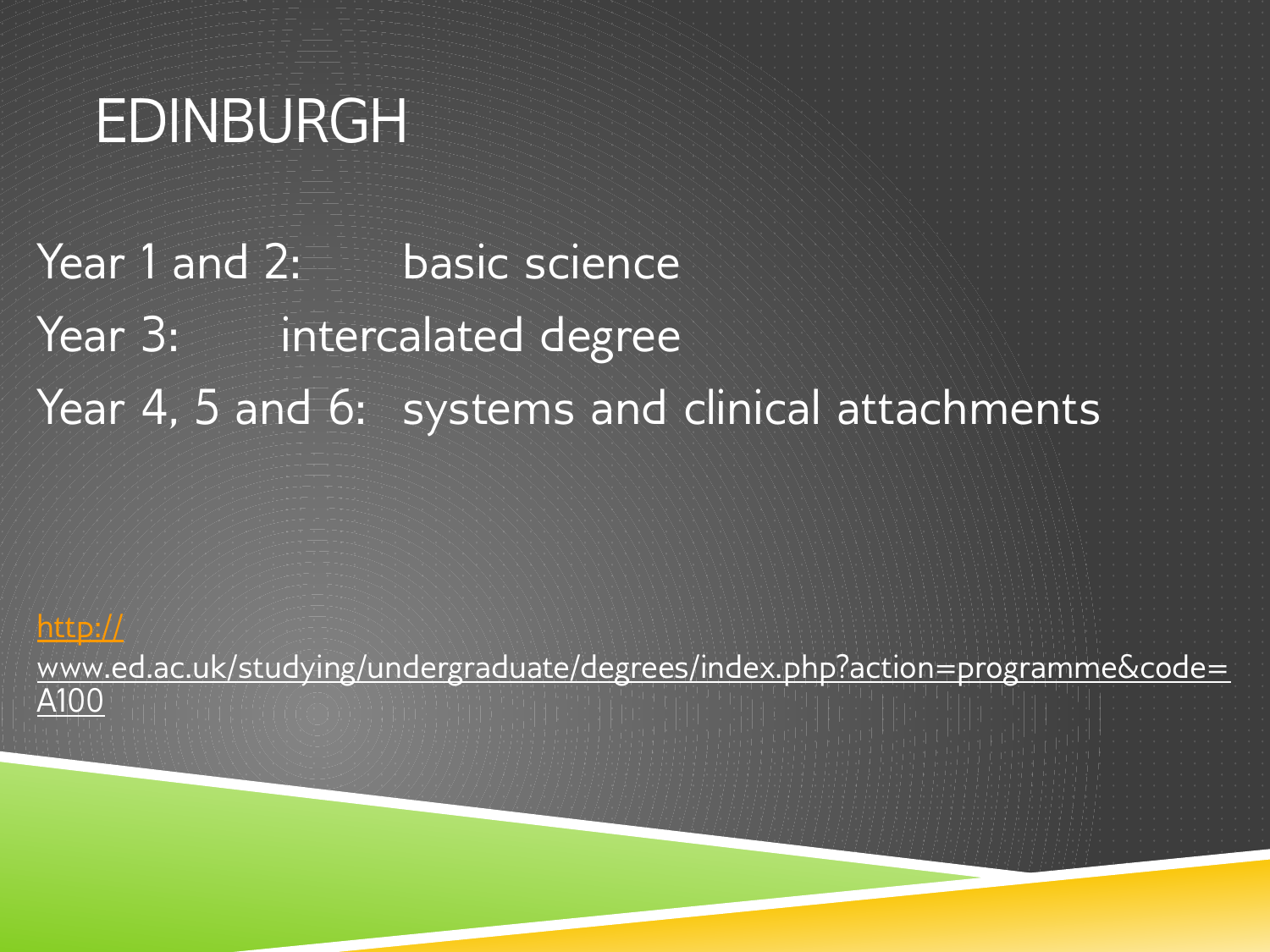

# Edinburgh
Year 1 and 2: 		basic science
Year 3:			intercalated degree
Year 4, 5 and 6:		systems and clinical attachments

http://www.ed.ac.uk/studying/undergraduate/degrees/index.php?action=programme&code=A100